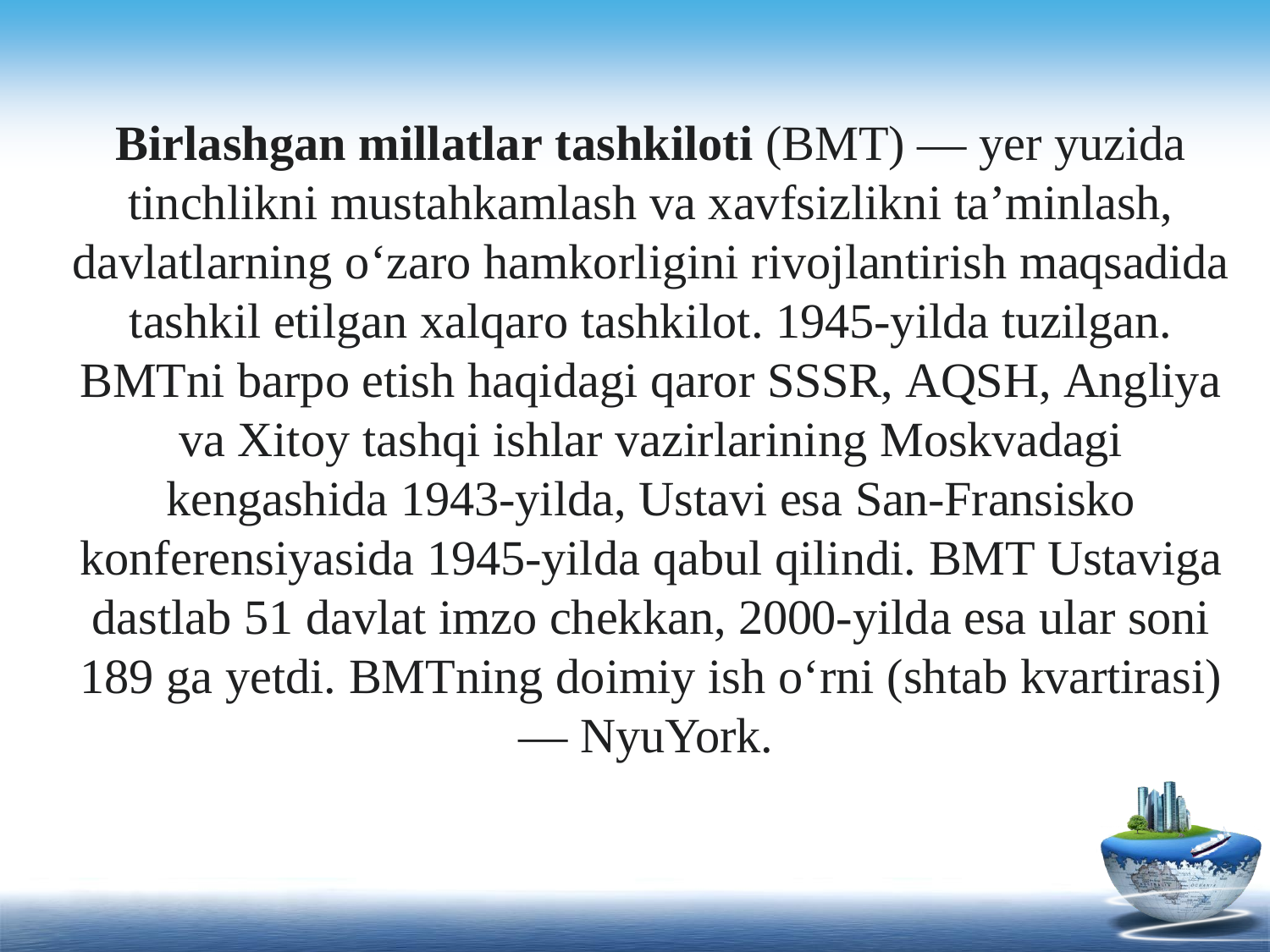

Birlashgan millatlar tashkiloti (BMT) — yer yuzida tinchlikni mustahkamlash va xavfsizlikni taʼminlash, davlatlarning o‘zaro hamkorligini rivojlantirish maqsadida tashkil etilgan xalqaro tashkilot. 1945-yilda tuzilgan.
BMTni barpo etish haqidagi qaror SSSR, AQSH, Angliya va Xitoy tashqi ishlar vazirlarining Moskvadagi kengashida 1943-yilda, Ustavi esa San-Fransisko konferensiyasida 1945-yilda qabul qilindi. BMT Ustaviga dastlab 51 davlat imzo chekkan, 2000-yilda esa ular soni 189 ga yetdi. BMTning doimiy ish o‘rni (shtab kvartirasi)
— NyuYork.